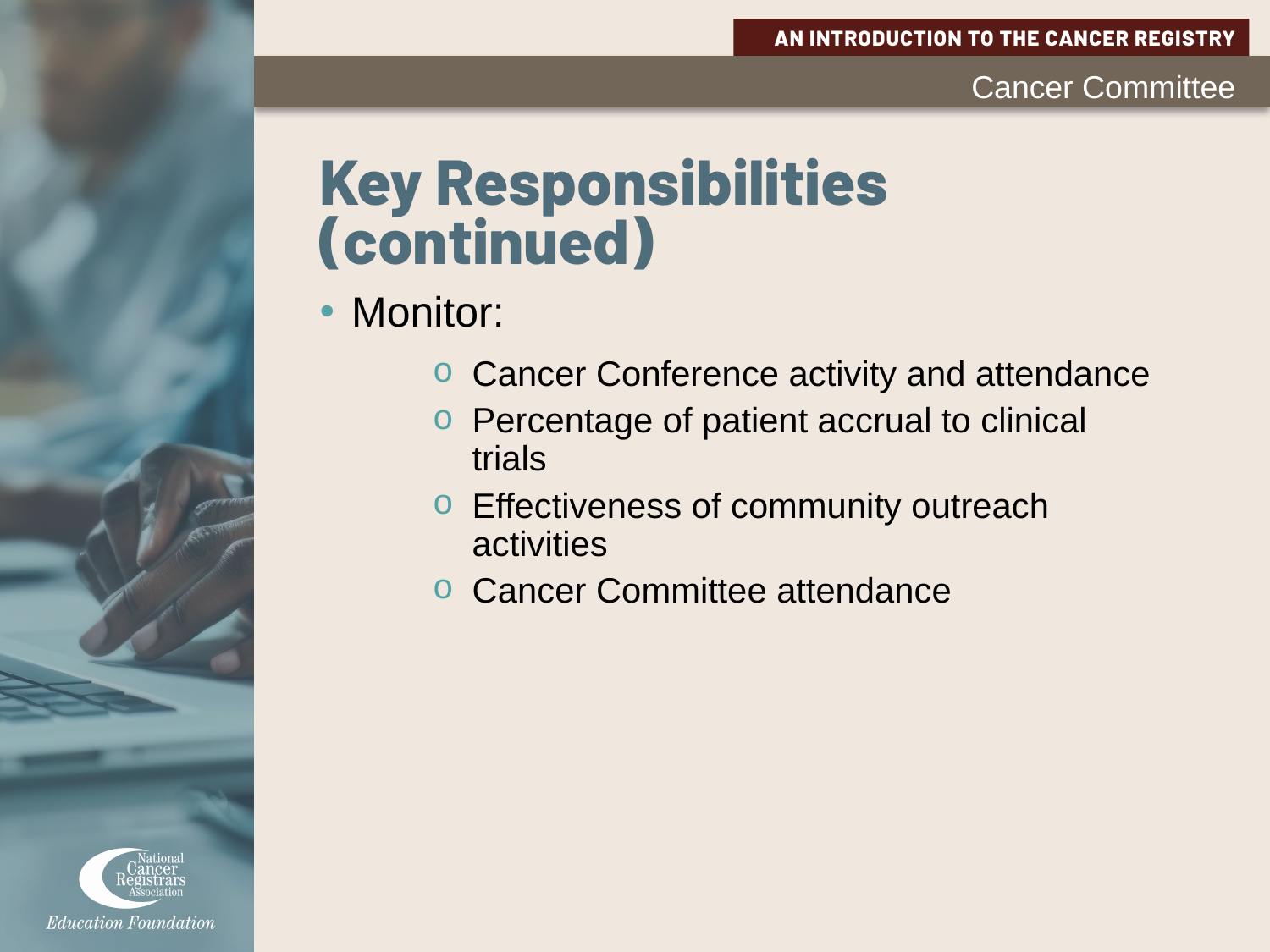

# Key Responsibilities (continued)
Monitor:
Cancer Conference activity and attendance
Percentage of patient accrual to clinical trials
Effectiveness of community outreach activities
Cancer Committee attendance